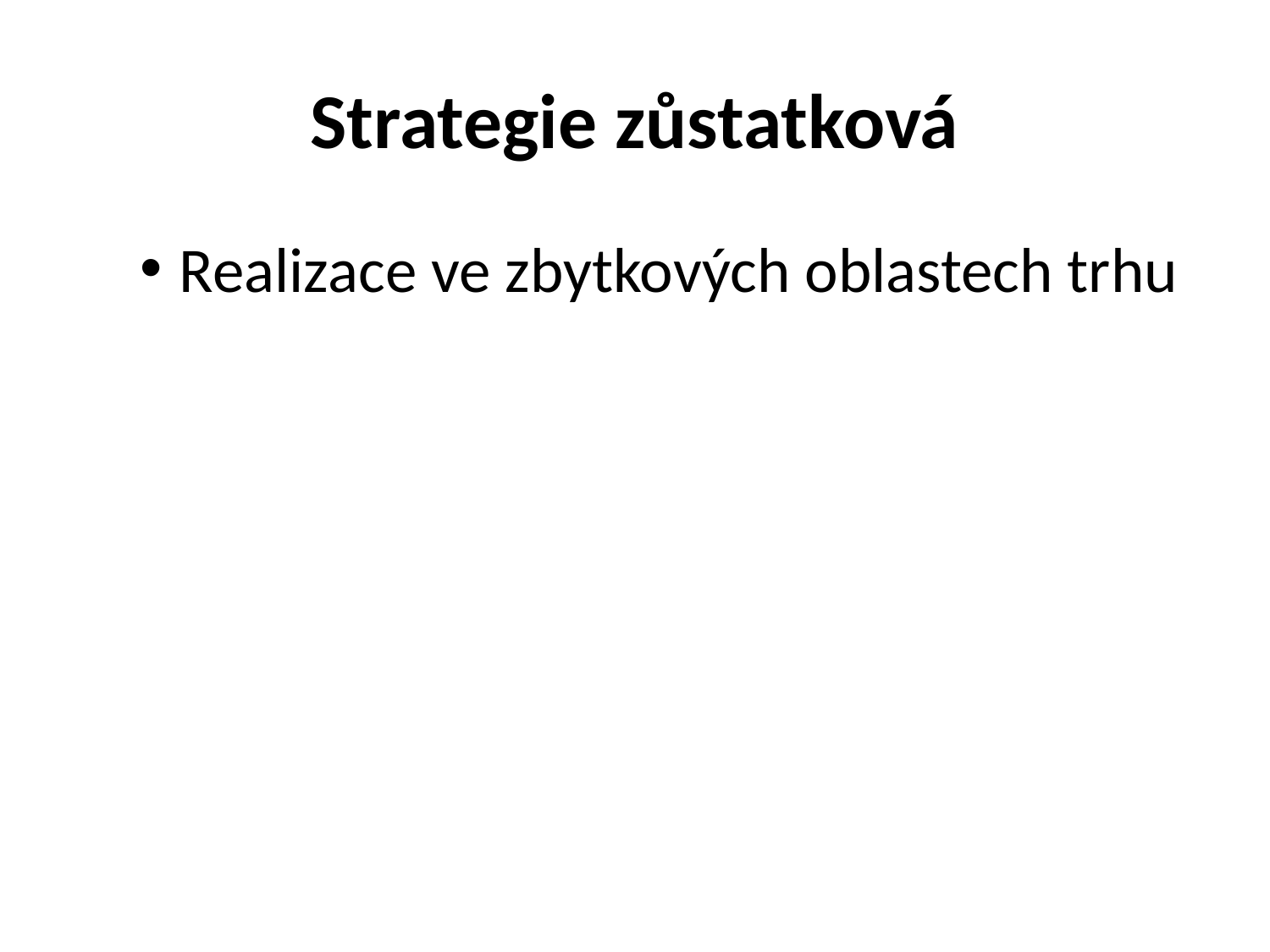

# Strategie zůstatková
Realizace ve zbytkových oblastech trhu